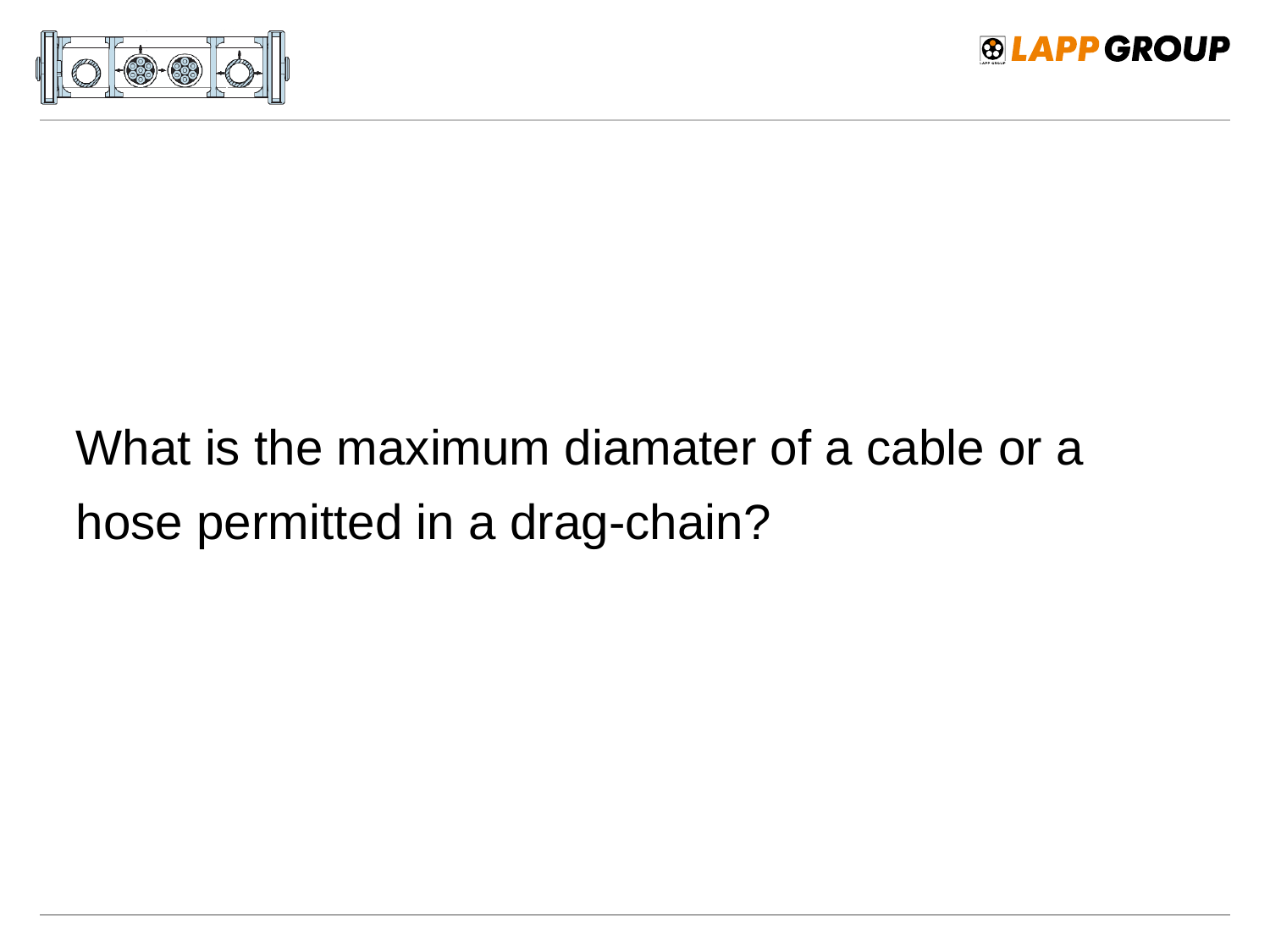

What is the maximum diamater of a cable or a hose permitted in a drag-chain?